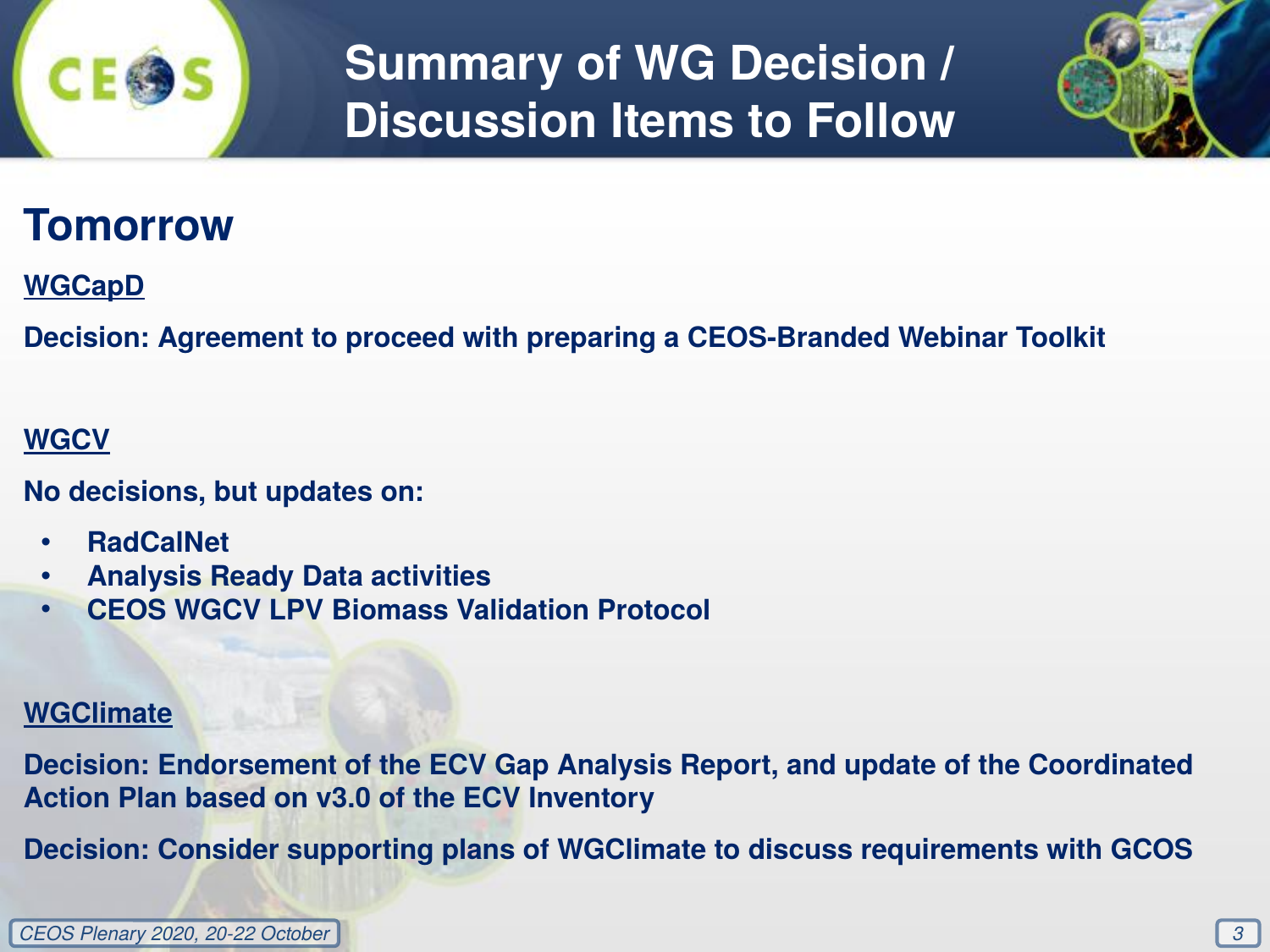

Summary of WG Decision / Discussion Items to Follow
Tomorrow
WGCapD
Decision: Agreement to proceed with preparing a CEOS-Branded Webinar Toolkit

WGCV
No decisions, but updates on:
RadCalNet
Analysis Ready Data activities
CEOS WGCV LPV Biomass Validation Protocol

WGClimate
Decision: Endorsement of the ECV Gap Analysis Report, and update of the Coordinated Action Plan based on v3.0 of the ECV Inventory
Decision: Consider supporting plans of WGClimate to discuss requirements with GCOS

3